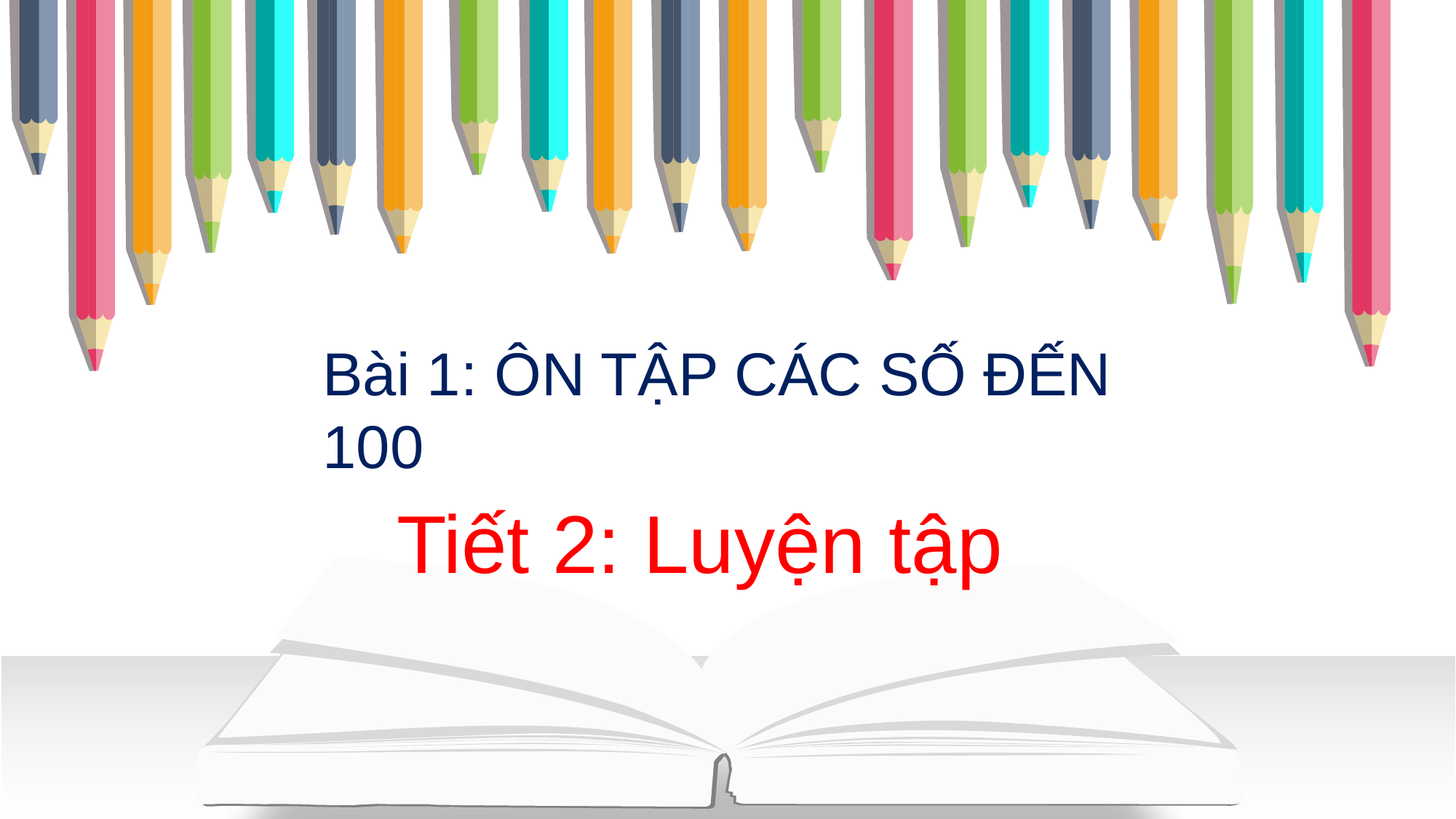

Bài 1: ÔN TẬP CÁC SỐ ĐẾN 100
Tiết 2: Luyện tập